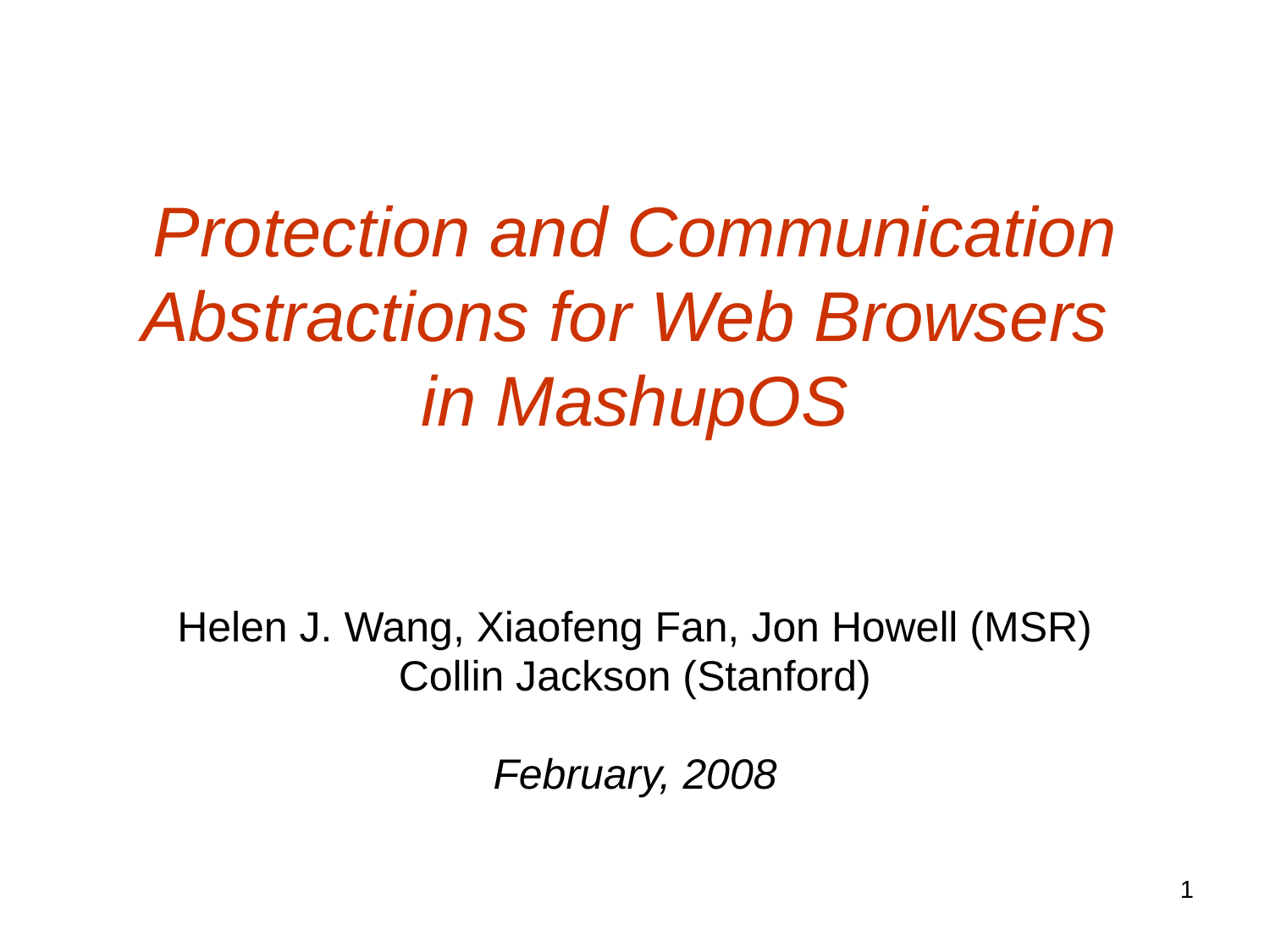

# Protection and Communication Abstractions for Web Browsers in MashupOS
Helen J. Wang, Xiaofeng Fan, Jon Howell (MSR)
Collin Jackson (Stanford)

February, 2008
1